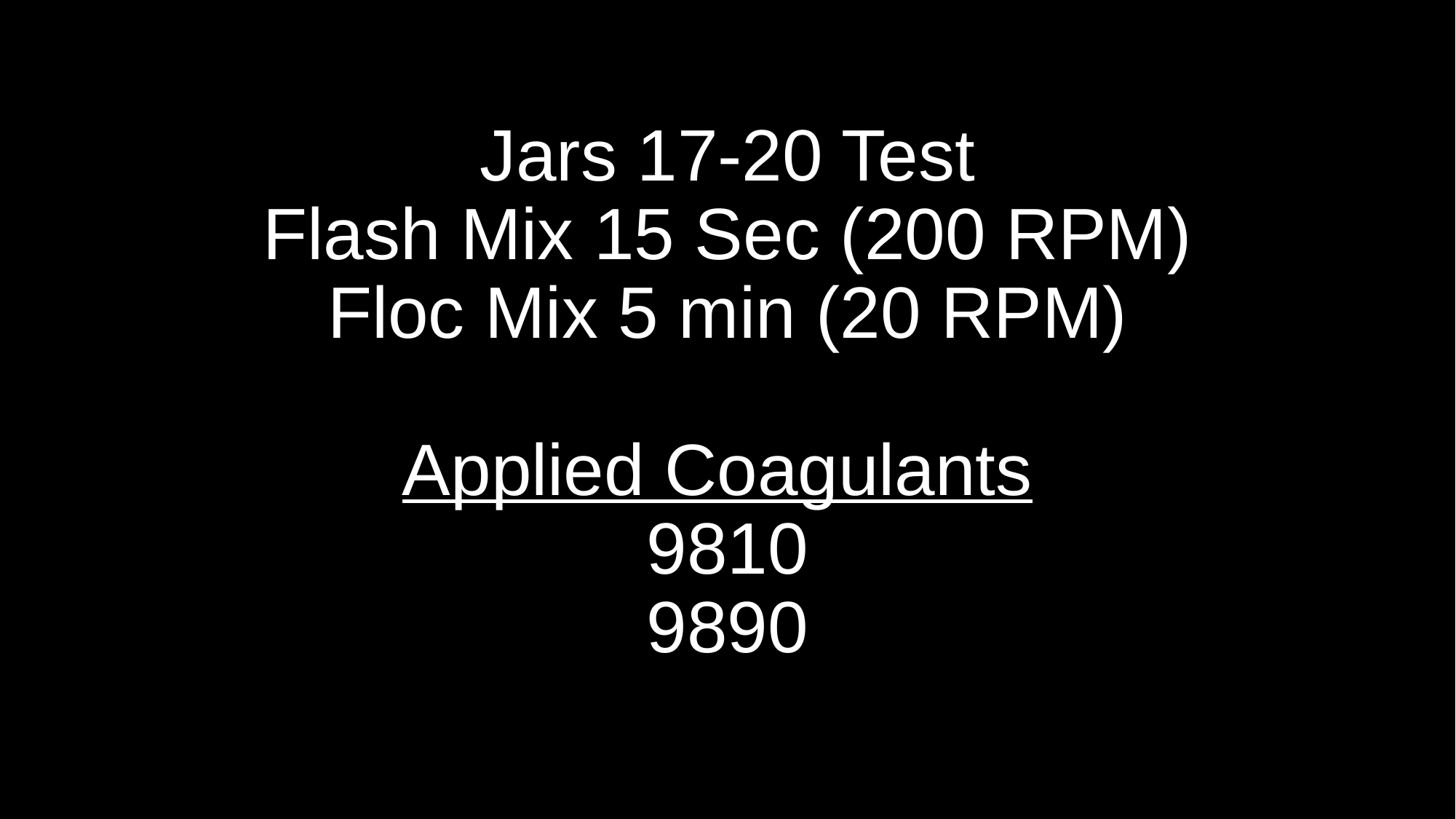

# Jars 17-20 Test Flash Mix 15 Sec (200 RPM) Floc Mix 5 min (20 RPM) Applied Coagulants 9810 9890